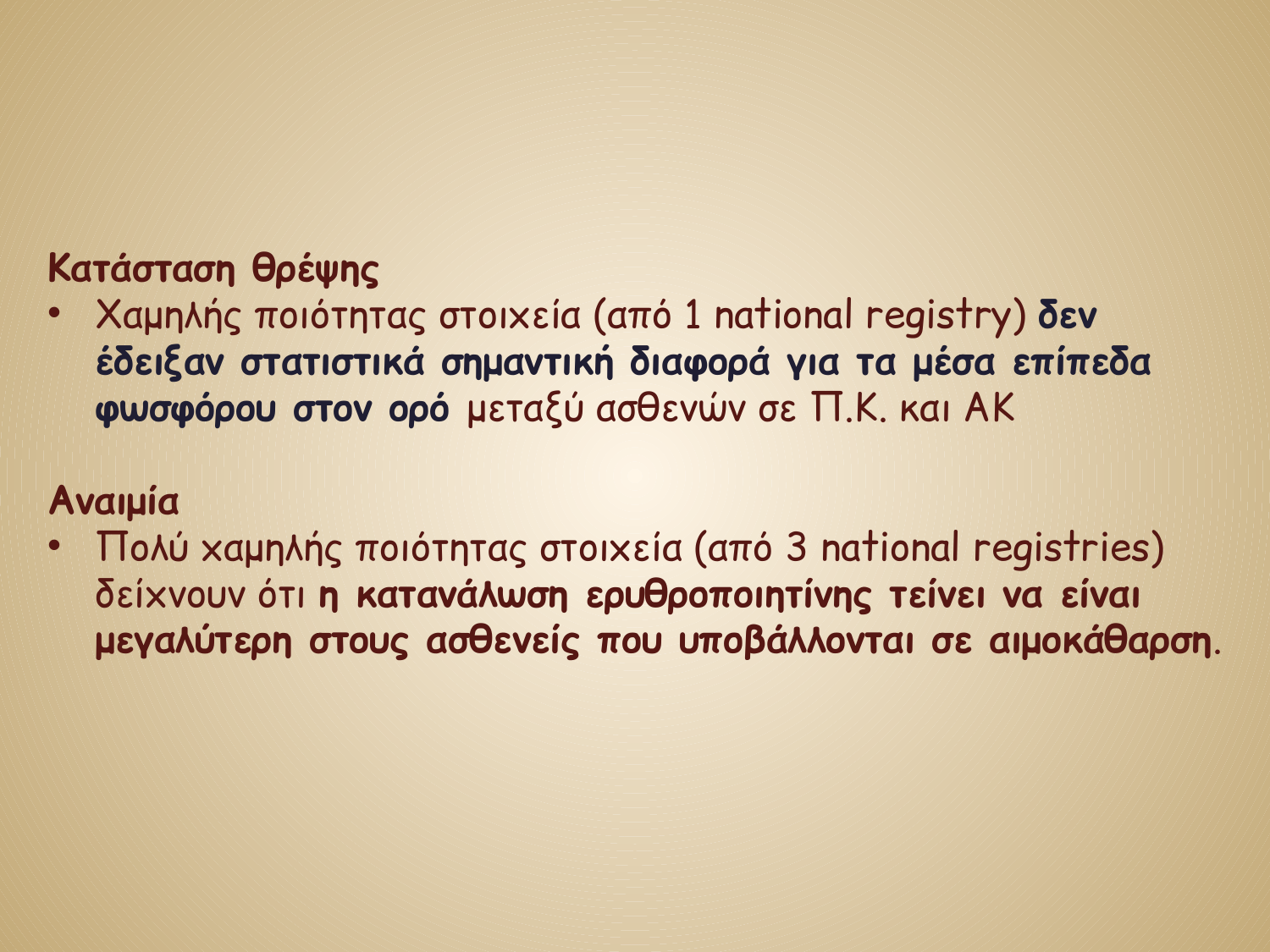

Κατάσταση θρέψης
Χαμηλής ποιότητας στοιχεία (από 1 national registry) δεν έδειξαν στατιστικά σημαντική διαφορά για τα μέσα επίπεδα φωσφόρου στον ορό μεταξύ ασθενών σε Π.Κ. και ΑΚ

Αναιμία
Πολύ χαμηλής ποιότητας στοιχεία (από 3 national registries) δείχνουν ότι η κατανάλωση ερυθροποιητίνης τείνει να είναι μεγαλύτερη στους ασθενείς που υποβάλλονται σε αιμοκάθαρση.